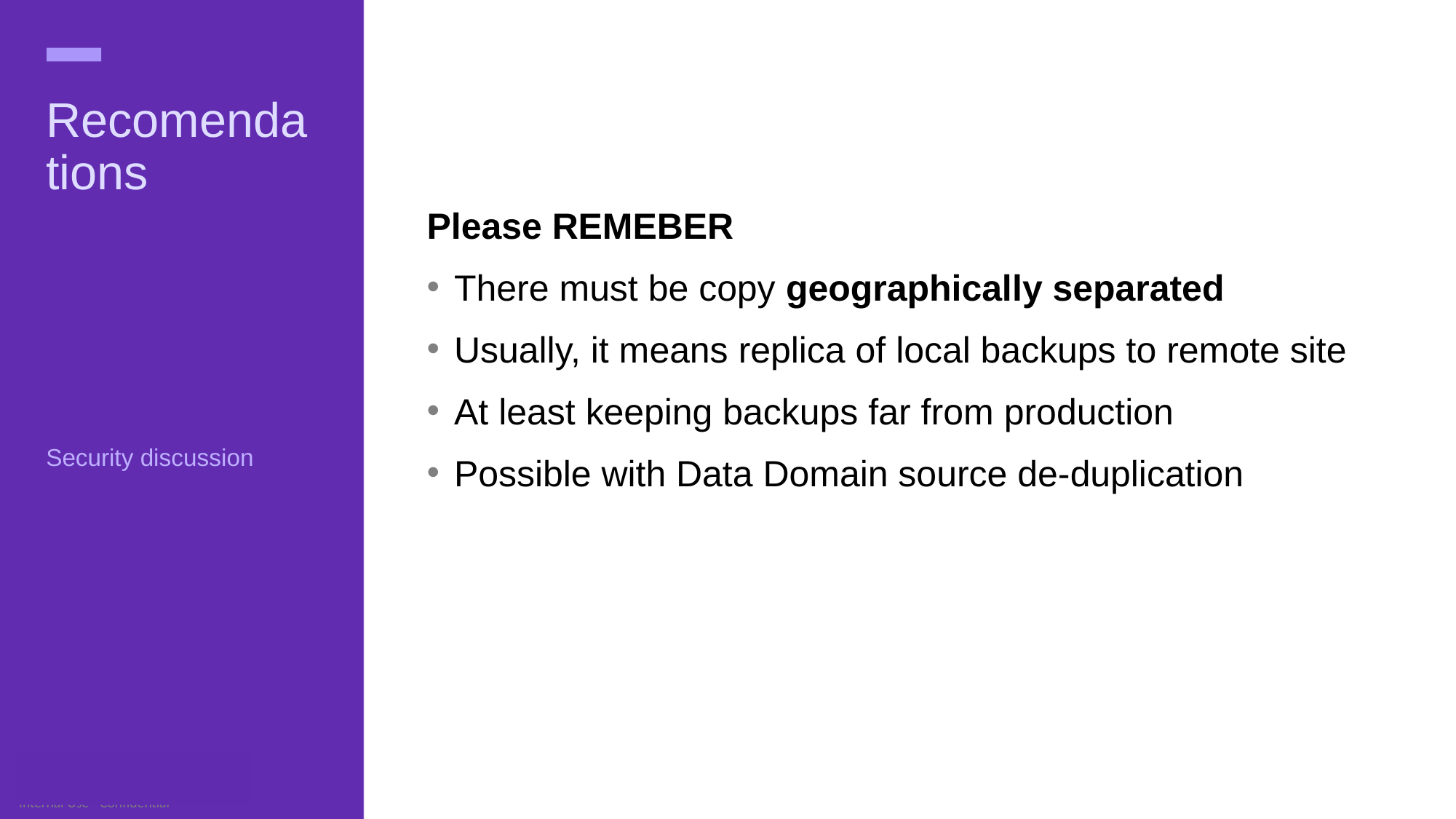

# Recomendations
Please REMEBER
There must be copy geographically separated
Usually, it means replica of local backups to remote site
At least keeping backups far from production
Possible with Data Domain source de-duplication

Security discussion